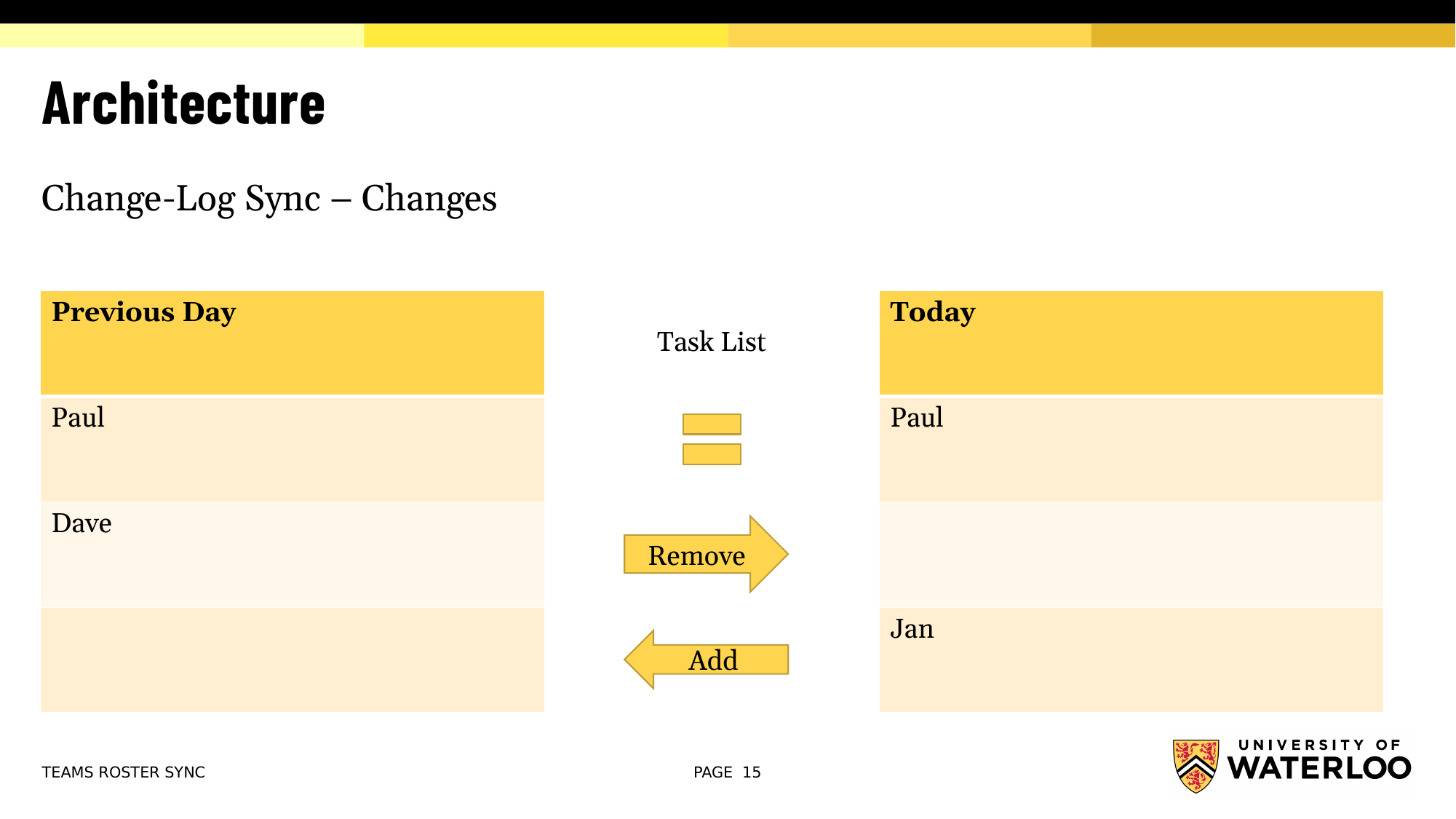

# Architecture
Change-Log Sync – Changes
| Previous Day |
| --- |
| Paul |
| Dave |
|  |
| Today |
| --- |
| Paul |
|  |
| Jan |
Task List

Remove
Add
TEAMS ROSTER SYNC
PAGE  15